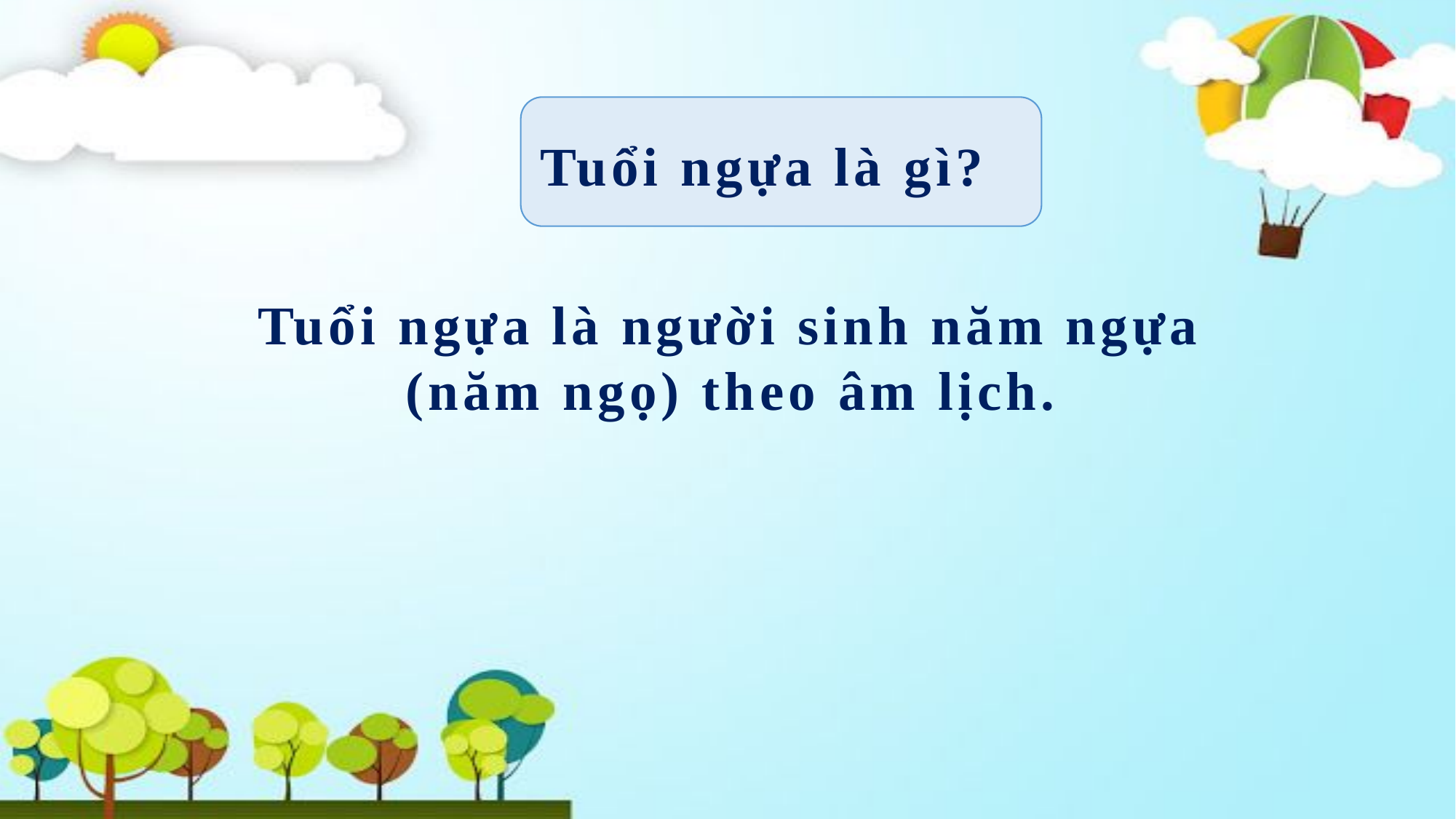

Tuổi ngựa là gì?

Tuổi ngựa là người sinh năm ngựa (năm ngọ) theo âm lịch.